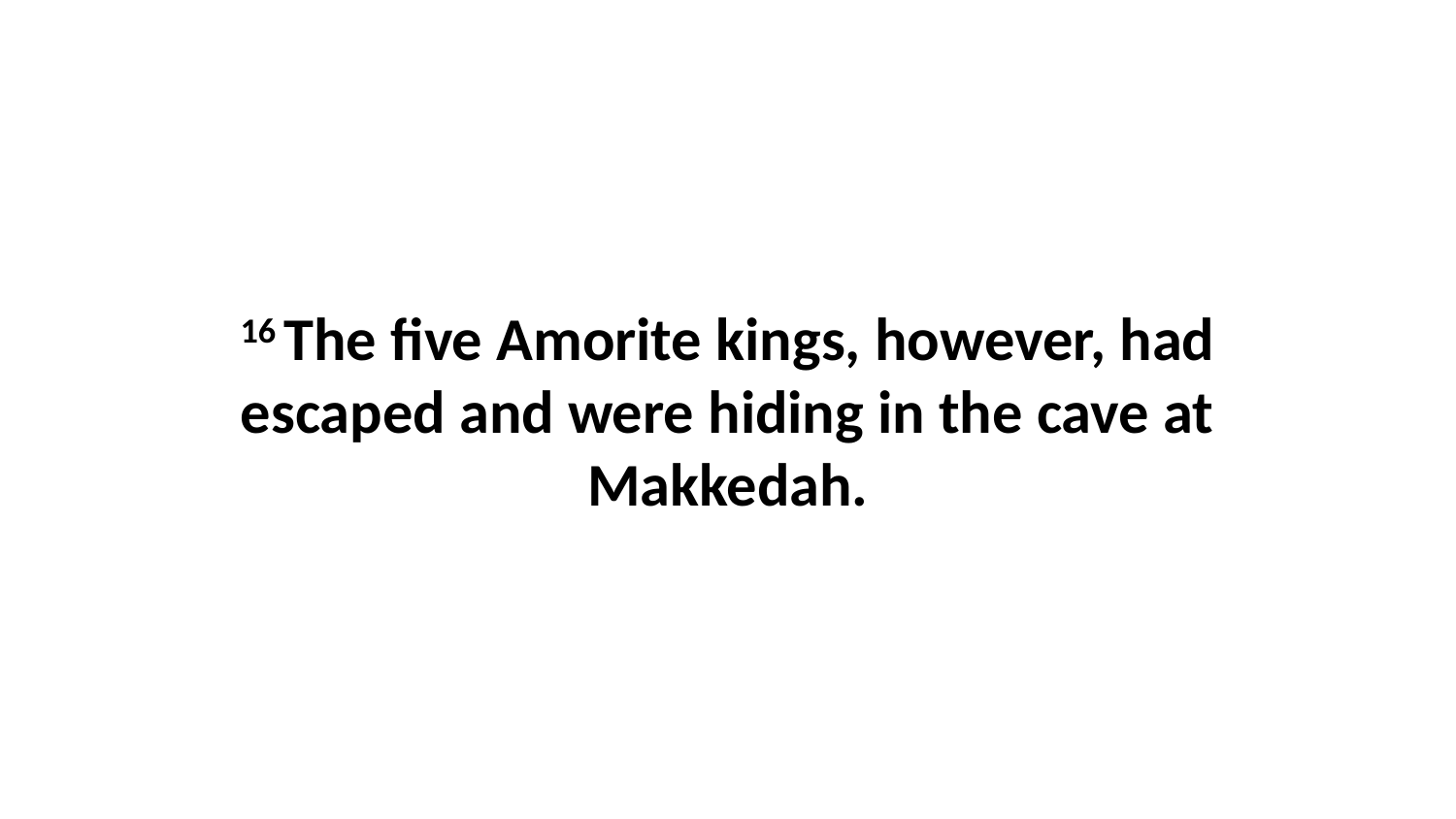

16 The five Amorite kings, however, had escaped and were hiding in the cave at Makkedah.